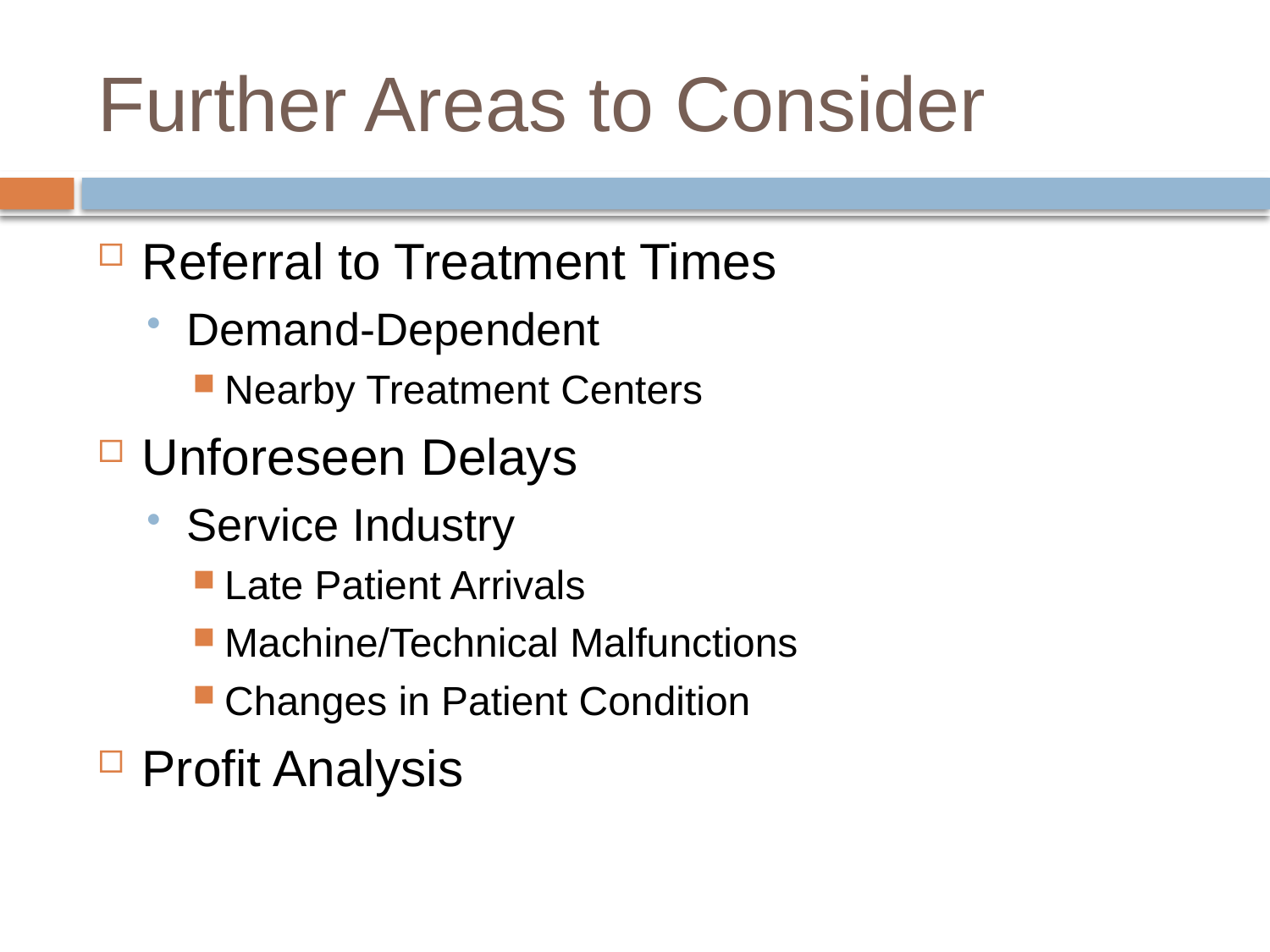

# Further Areas to Consider
Referral to Treatment Times
Demand-Dependent
Nearby Treatment Centers
Unforeseen Delays
Service Industry
Late Patient Arrivals
Machine/Technical Malfunctions
Changes in Patient Condition
Profit Analysis